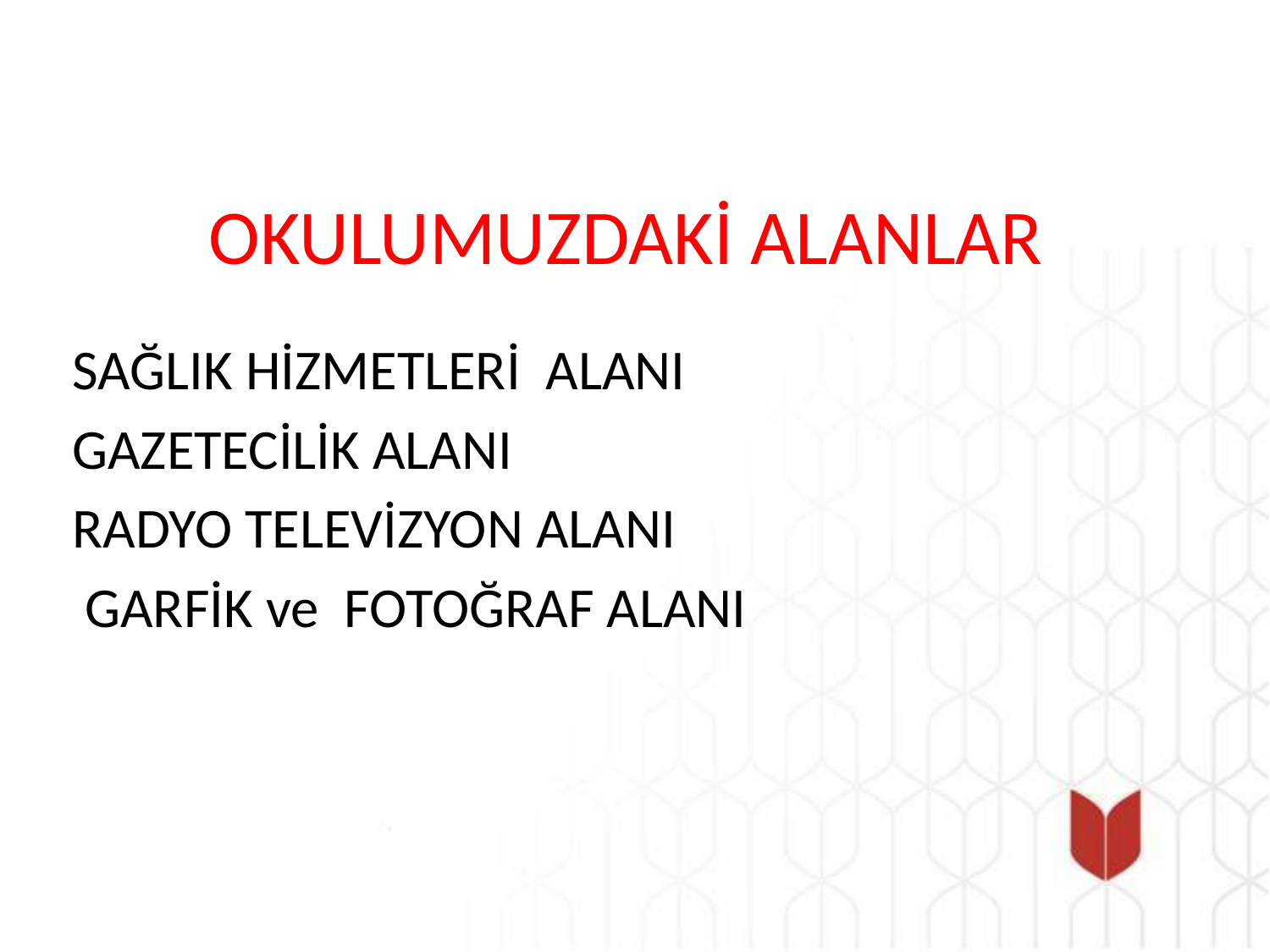

# OKULUMUZDAKİ ALANLAR
SAĞLIK HİZMETLERİ  ALANI
GAZETECİLİK ALANI
RADYO TELEVİZYON ALANI
 GARFİK ve  FOTOĞRAF ALANI